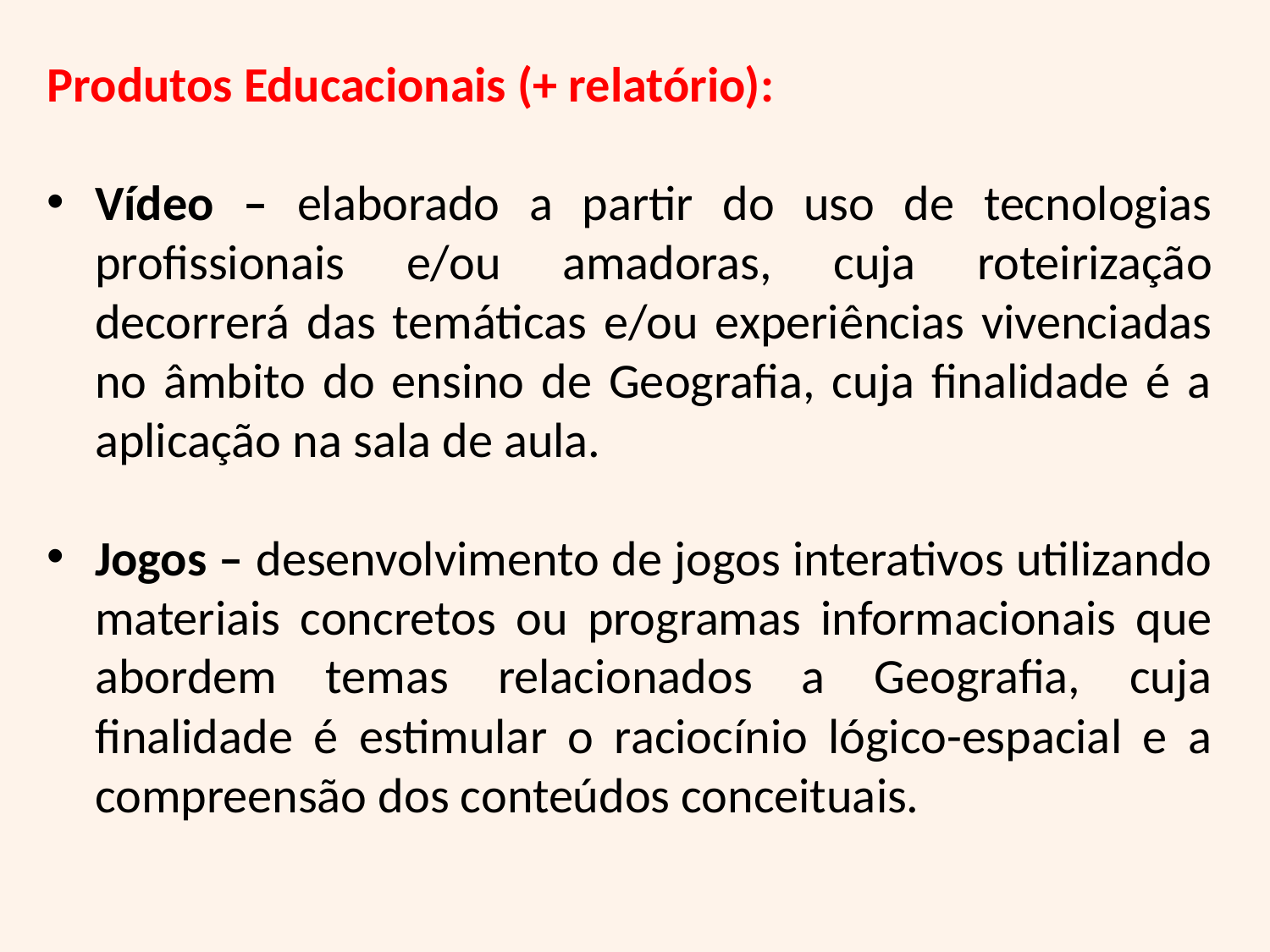

Produtos Educacionais (+ relatório):

Vídeo – elaborado a partir do uso de tecnologias profissionais e/ou amadoras, cuja roteirização decorrerá das temáticas e/ou experiências vivenciadas no âmbito do ensino de Geografia, cuja finalidade é a aplicação na sala de aula.

Jogos – desenvolvimento de jogos interativos utilizando materiais concretos ou programas informacionais que abordem temas relacionados a Geografia, cuja finalidade é estimular o raciocínio lógico-espacial e a compreensão dos conteúdos conceituais.